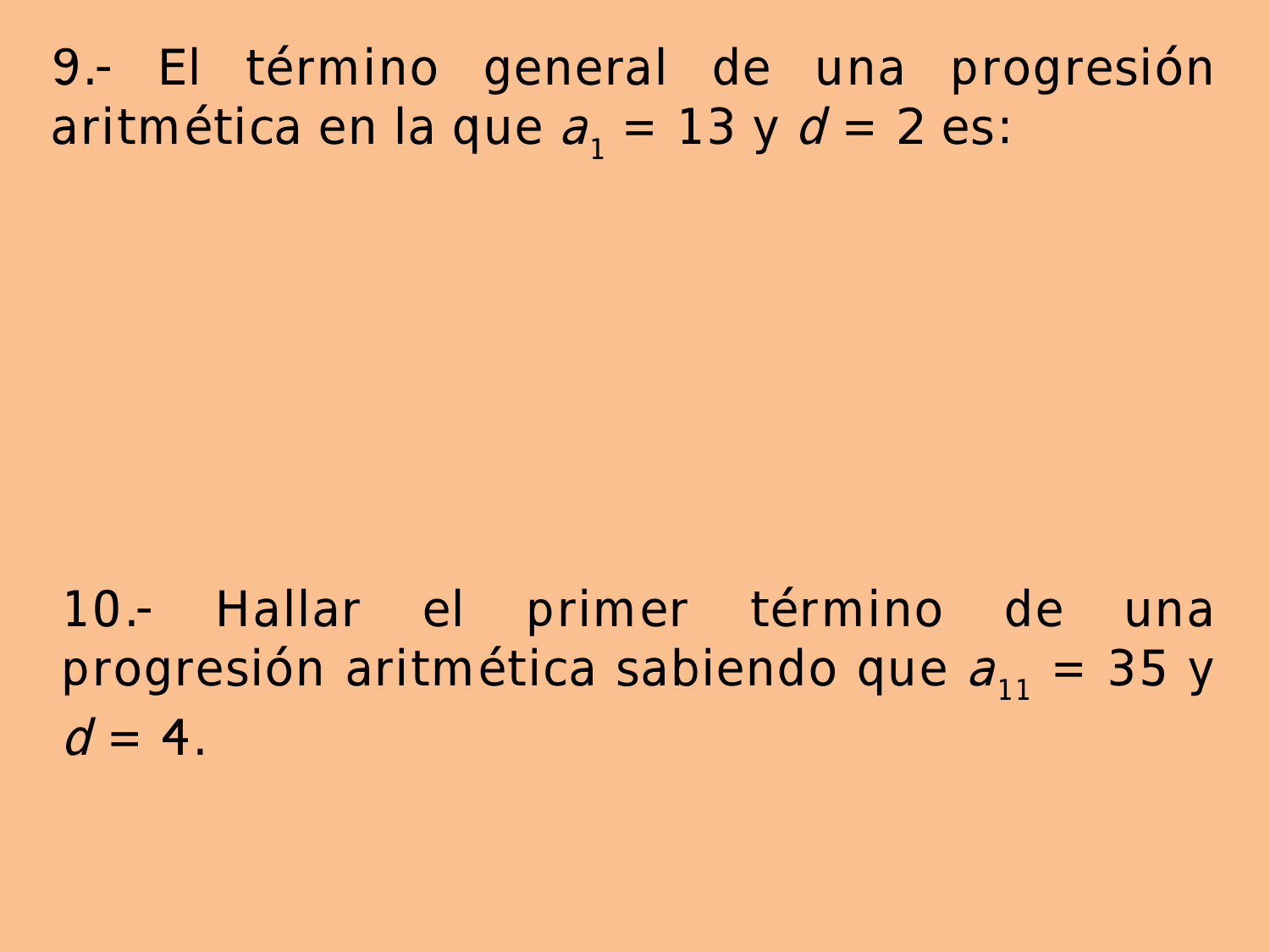

9.- El término general de una progresión aritmética en la que a1 = 13 y d = 2 es:
10.- Hallar el primer término de una progresión aritmética sabiendo que a11 = 35 y d = 4.